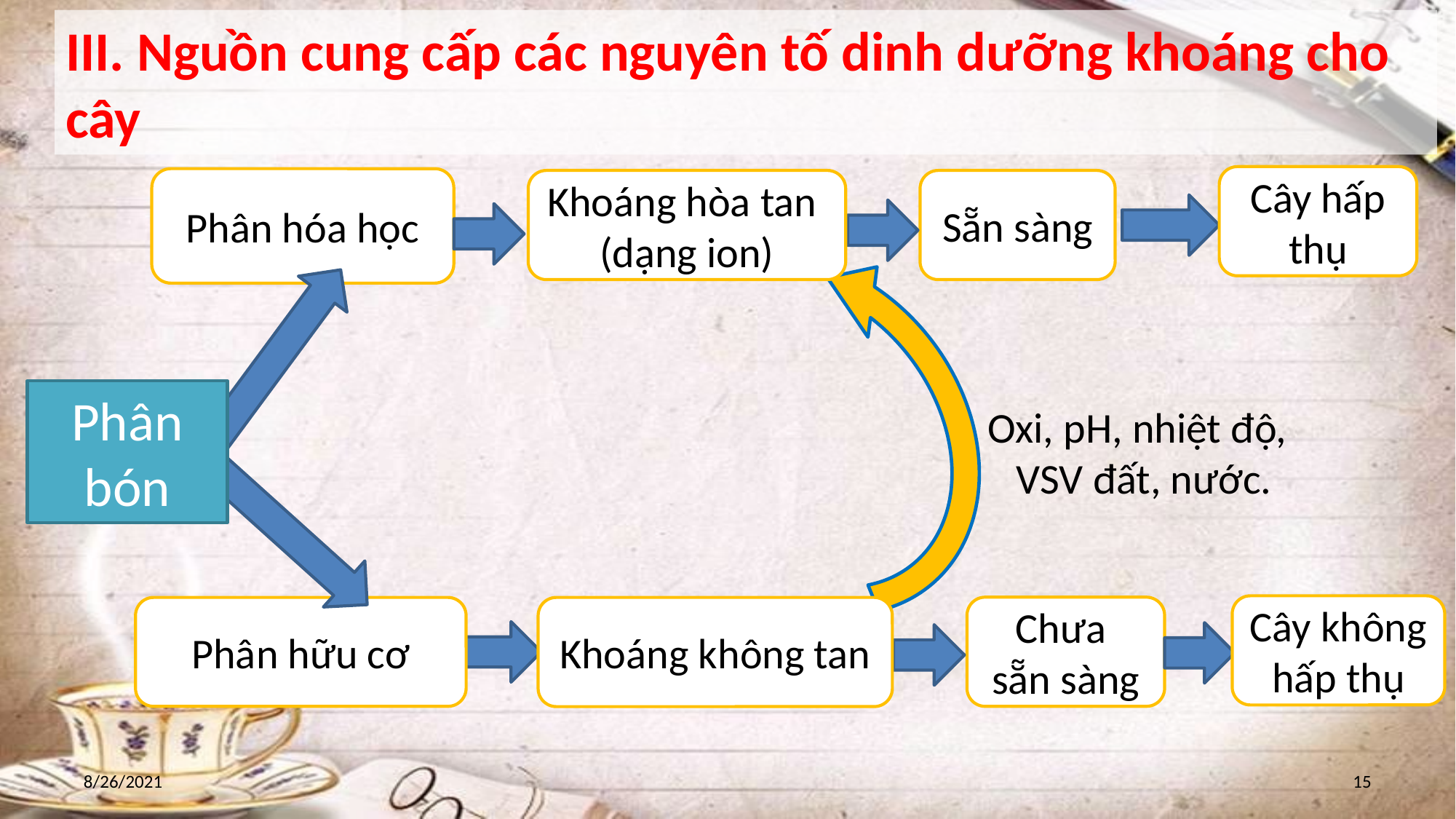

# III. Nguồn cung cấp các nguyên tố dinh dưỡng khoáng cho cây
Cây hấp thụ
Phân hóa học
Sẵn sàng
Khoáng hòa tan
(dạng ion)

Phân bón
Oxi, pH, nhiệt độ,
VSV đất, nước.

Cây không hấp thụ
Chưa
sẵn sàng
Phân hữu cơ
Khoáng không tan

8/26/2021
15